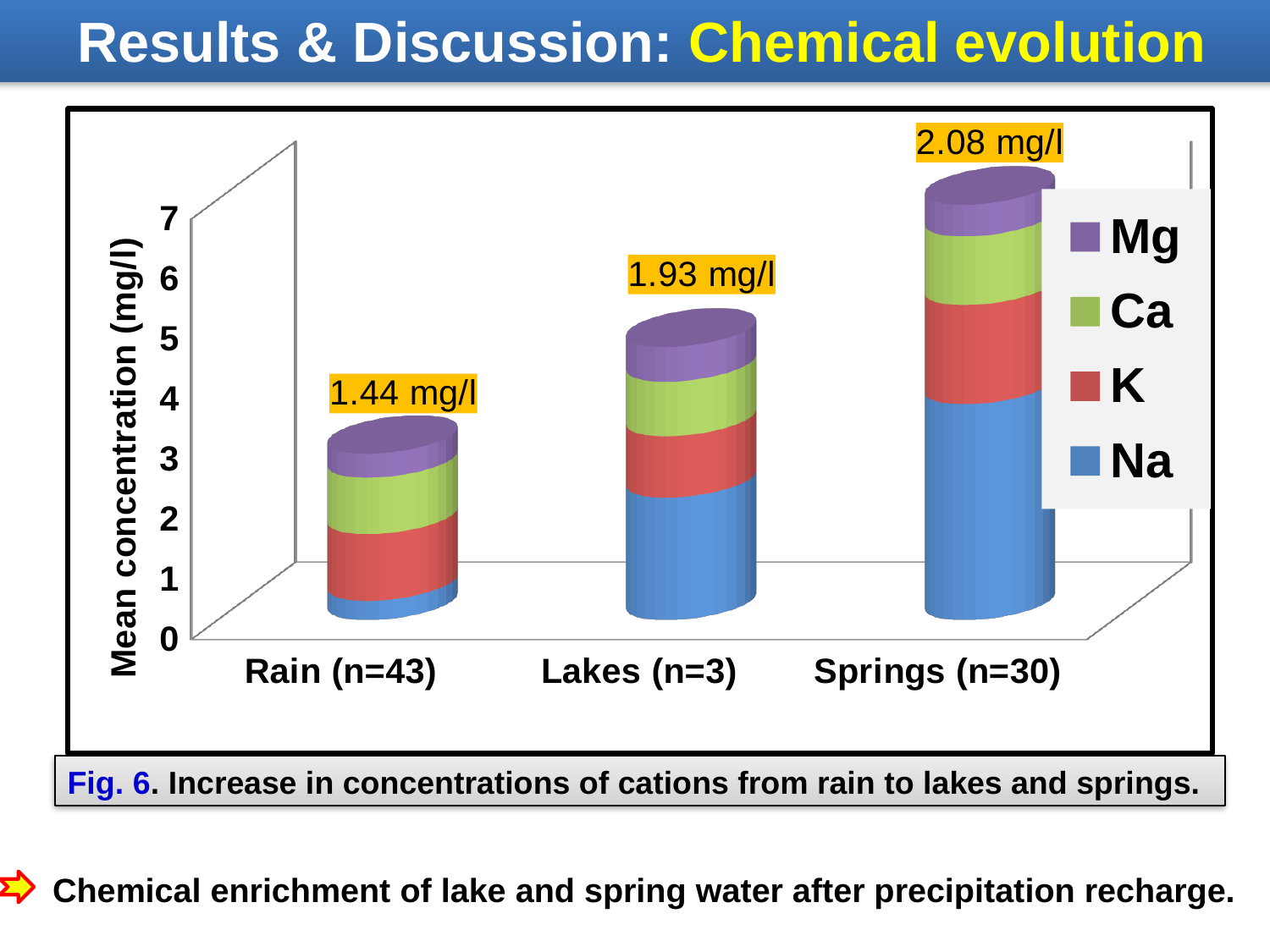

Results & Discussion: Chemical evolution

[unsupported chart]

Fig. 6. Increase in concentrations of cations from rain to lakes and springs.
Chemical enrichment of lake and spring water after precipitation recharge.